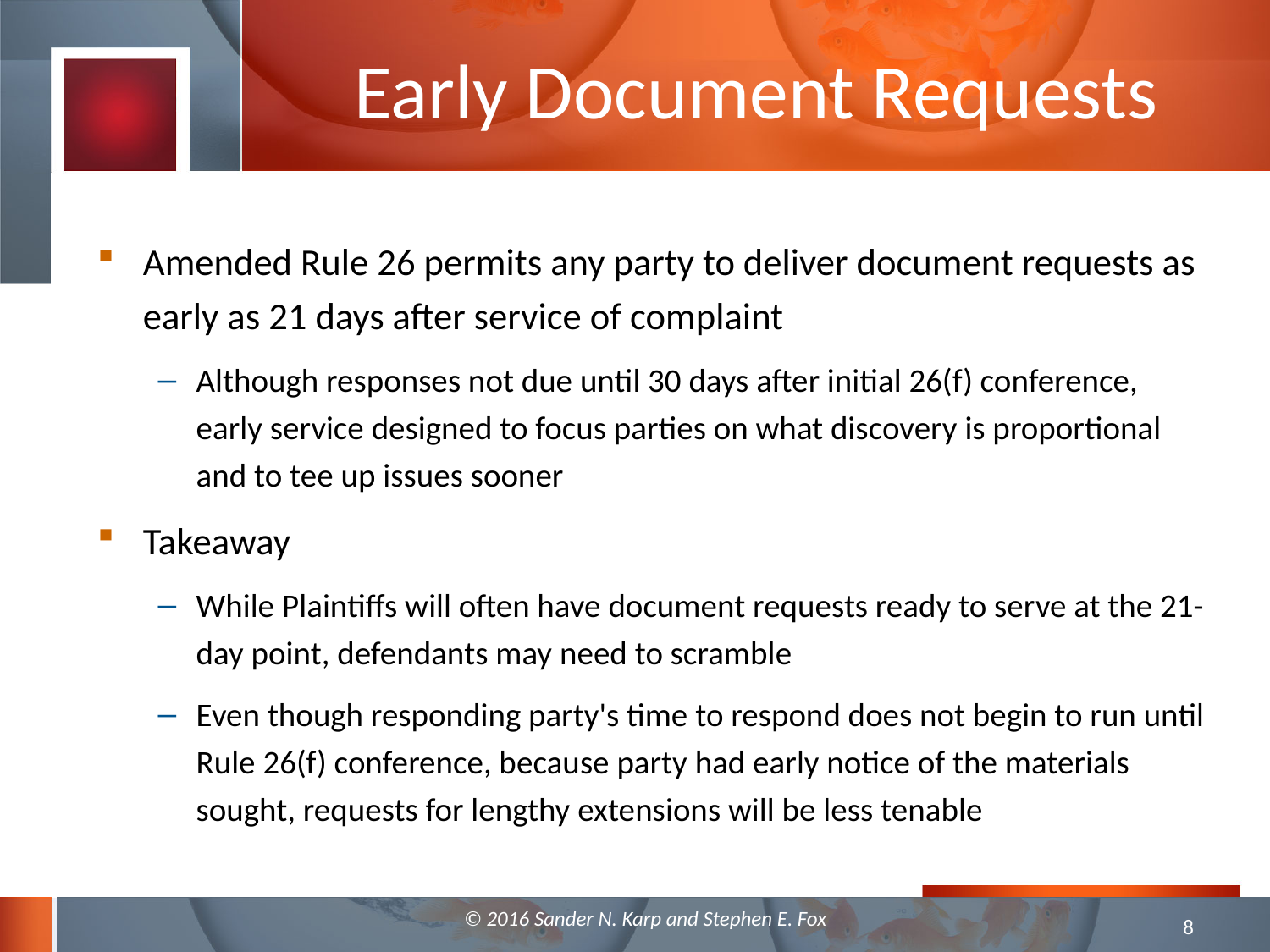

# Early Document Requests
Amended Rule 26 permits any party to deliver document requests as early as 21 days after service of complaint
Although responses not due until 30 days after initial 26(f) conference, early service designed to focus parties on what discovery is proportional and to tee up issues sooner
Takeaway
While Plaintiffs will often have document requests ready to serve at the 21- day point, defendants may need to scramble
Even though responding party's time to respond does not begin to run until Rule 26(f) conference, because party had early notice of the materials sought, requests for lengthy extensions will be less tenable
© 2016 Sander N. Karp and Stephen E. Fox

8